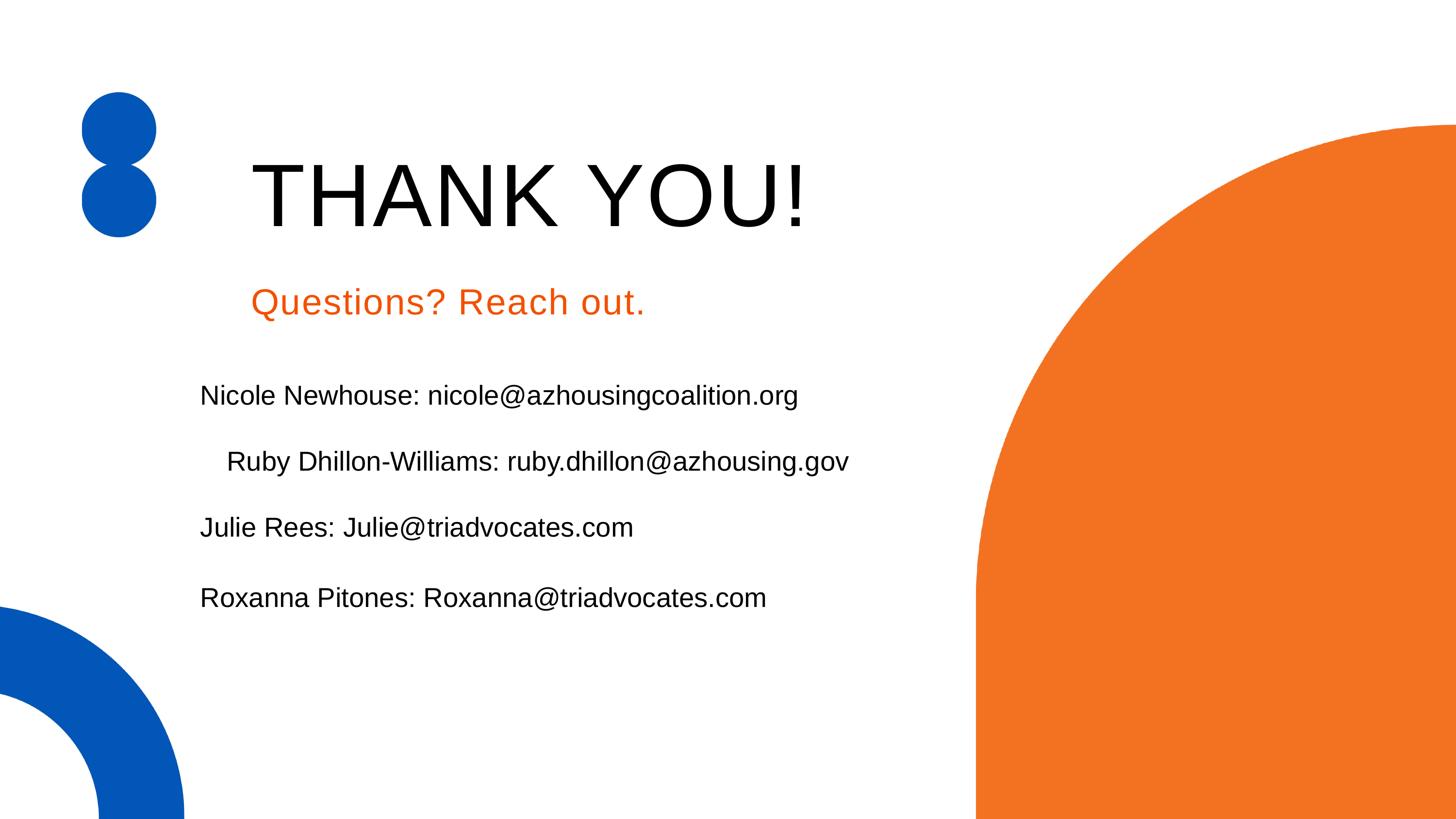

THANK YOU!
Questions? Reach out.
Nicole Newhouse: nicole@azhousingcoalition.org
Ruby Dhillon-Williams: ruby.dhillon@azhousing.gov
Julie Rees: Julie@triadvocates.com
Roxanna Pitones: Roxanna@triadvocates.com
Calle Cualquiera 123, Cualquier Lugar